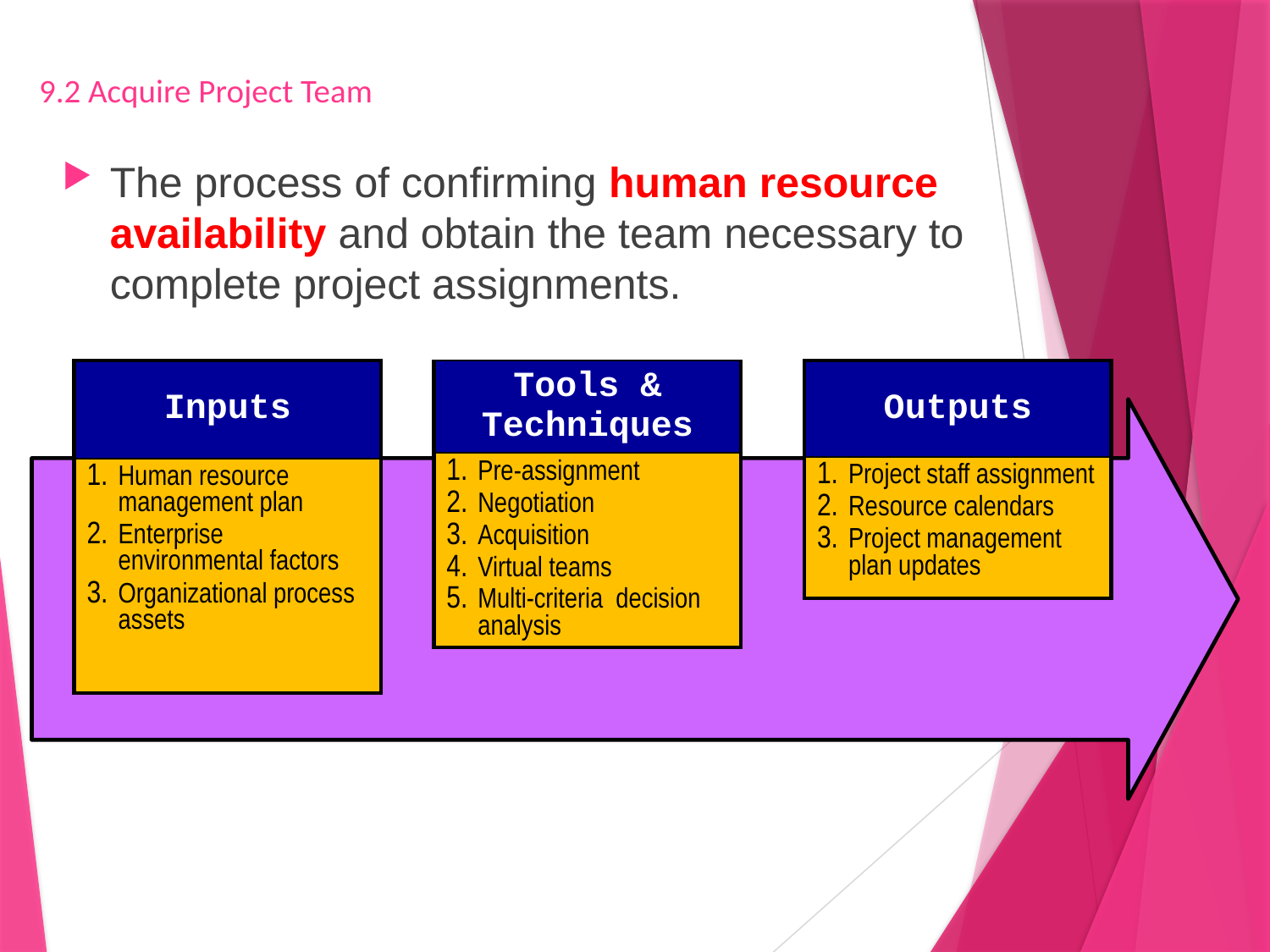

# 9.2 Acquire Project Team
The process of confirming human resource availability and obtain the team necessary to complete project assignments.
| Inputs |
| --- |
| Human resource management plan Enterprise environmental factors Organizational process assets |
| Tools & Techniques |
| --- |
| Pre-assignment Negotiation Acquisition Virtual teams Multi-criteria decision analysis |
| Outputs |
| --- |
| Project staff assignment Resource calendars Project management plan updates |